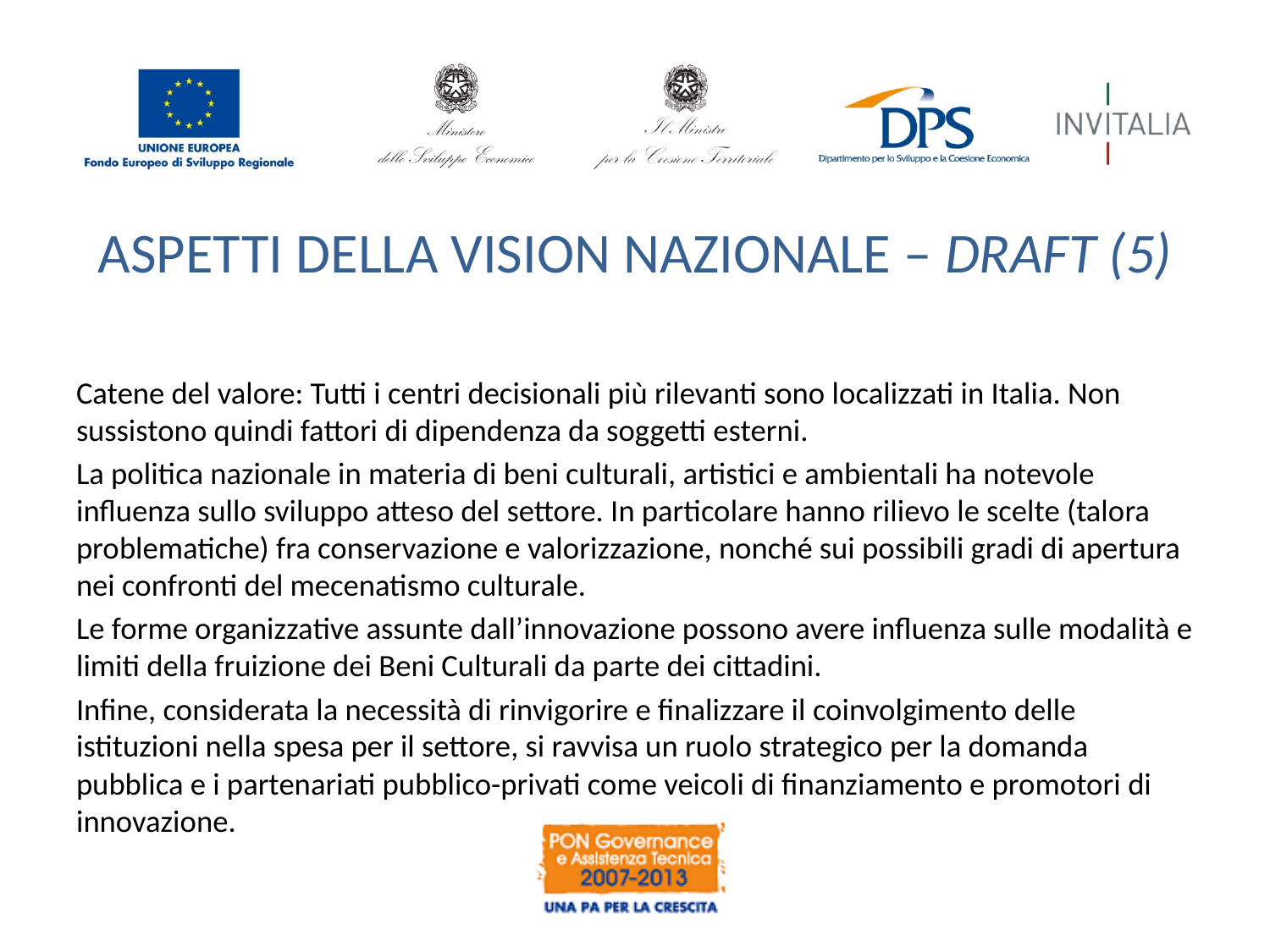

# ASPETTI DELLA VISION NAZIONALE – DRAFT (5)
Catene del valore: Tutti i centri decisionali più rilevanti sono localizzati in Italia. Non sussistono quindi fattori di dipendenza da soggetti esterni.
La politica nazionale in materia di beni culturali, artistici e ambientali ha notevole influenza sullo sviluppo atteso del settore. In particolare hanno rilievo le scelte (talora problematiche) fra conservazione e valorizzazione, nonché sui possibili gradi di apertura nei confronti del mecenatismo culturale.
Le forme organizzative assunte dall’innovazione possono avere influenza sulle modalità e limiti della fruizione dei Beni Culturali da parte dei cittadini.
Infine, considerata la necessità di rinvigorire e finalizzare il coinvolgimento delle istituzioni nella spesa per il settore, si ravvisa un ruolo strategico per la domanda pubblica e i partenariati pubblico-privati come veicoli di finanziamento e promotori di innovazione.